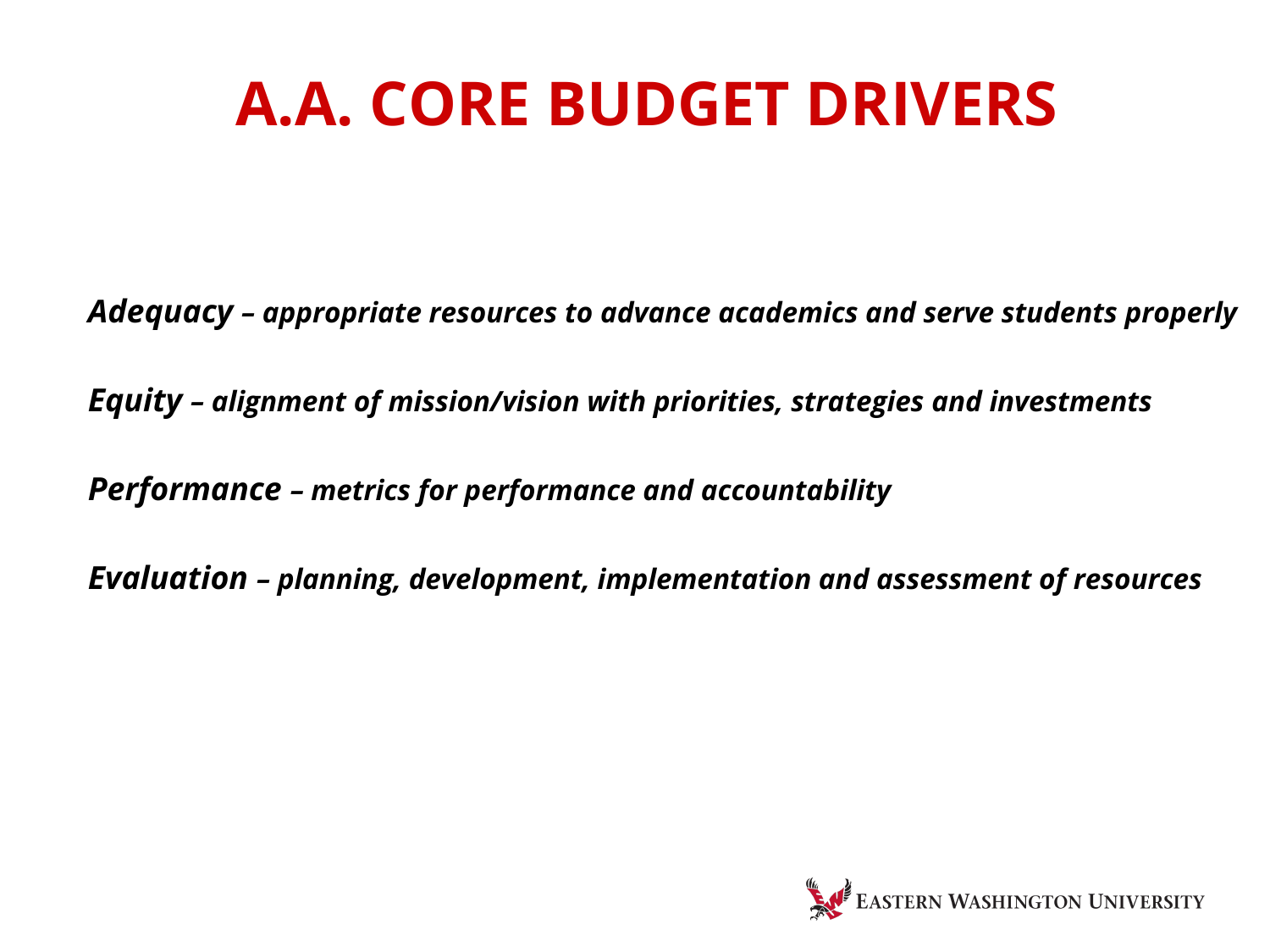

# A.A. CORE BUDGET DRIVERS
Adequacy – appropriate resources to advance academics and serve students properly

Equity – alignment of mission/vision with priorities, strategies and investments

Performance – metrics for performance and accountability

Evaluation – planning, development, implementation and assessment of resources